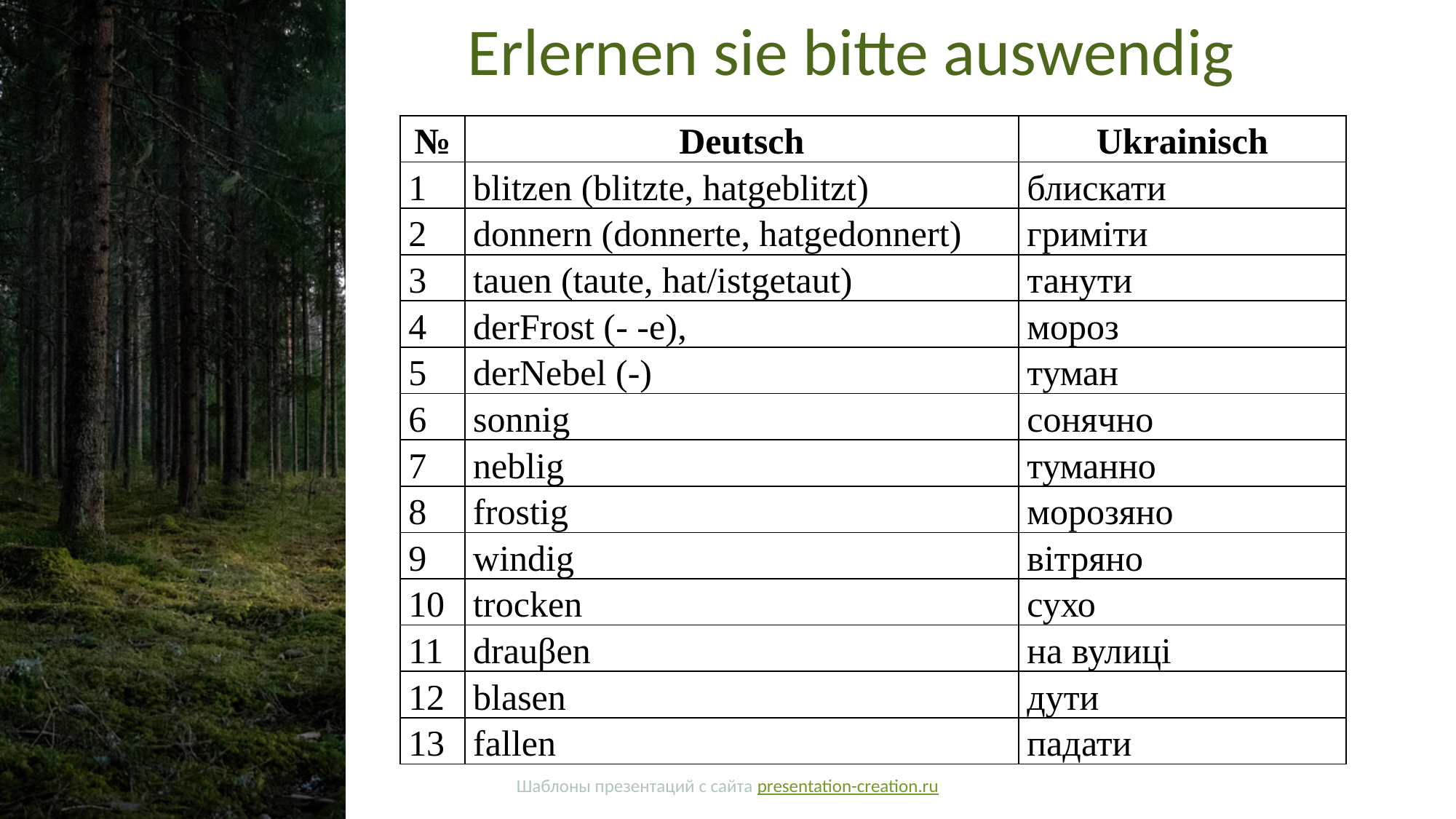

# Erlernen sie bitte auswendig
| № | Deutsch | Ukrainisch |
| --- | --- | --- |
| 1 | blitzen (blitzte, hatgeblitzt) | блискати |
| 2 | donnern (donnerte, hatgedonnert) | гриміти |
| 3 | tauen (taute, hat/istgetaut) | танути |
| 4 | derFrost (- -e), | мороз |
| 5 | derNebel (-) | туман |
| 6 | sonnig | сонячно |
| 7 | neblig | туманно |
| 8 | frostig | морозяно |
| 9 | windig | вітряно |
| 10 | trocken | сухо |
| 11 | drauβen | на вулиці |
| 12 | blasen | дути |
| 13 | fallen | падати |
Шаблоны презентаций с сайта presentation-creation.ru